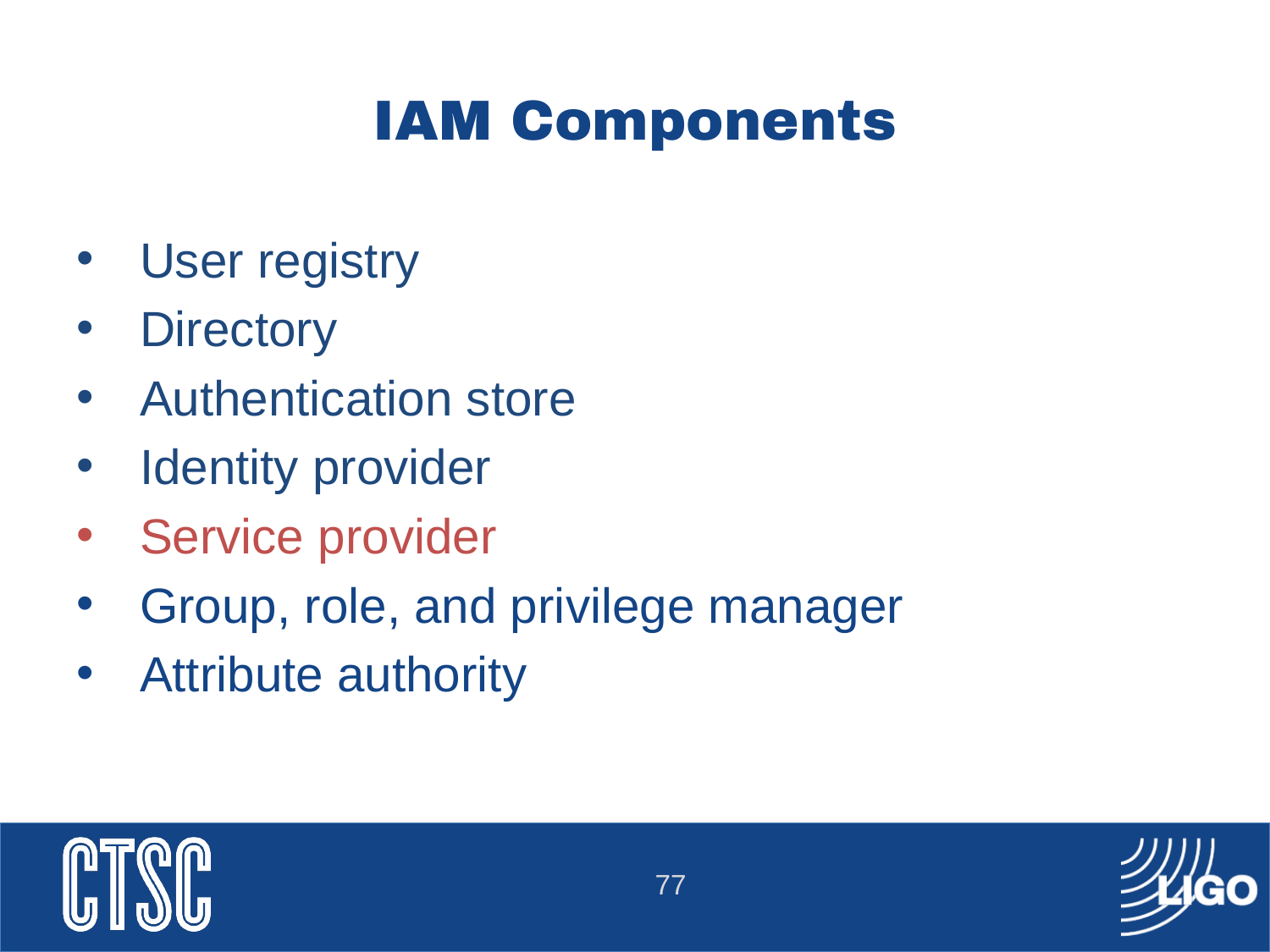

# IAM Components
User registry
Directory
Authentication store
Identity provider
Service provider
Group, role, and privilege manager
Attribute authority